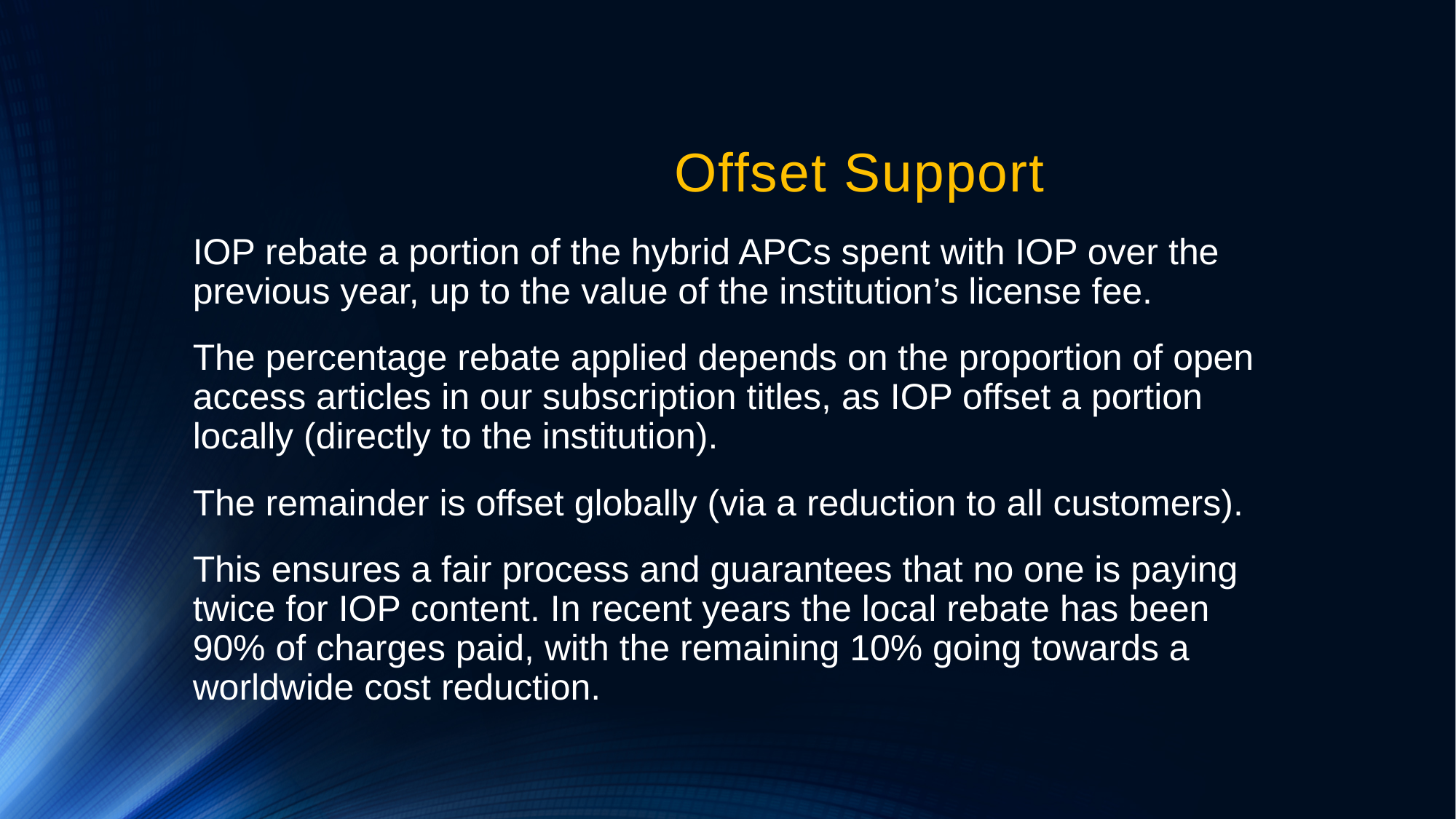

# Offset Support
IOP rebate a portion of the hybrid APCs spent with IOP over the previous year, up to the value of the institution’s license fee.
The percentage rebate applied depends on the proportion of open access articles in our subscription titles, as IOP offset a portion locally (directly to the institution).
The remainder is offset globally (via a reduction to all customers).
This ensures a fair process and guarantees that no one is paying twice for IOP content. In recent years the local rebate has been 90% of charges paid, with the remaining 10% going towards a worldwide cost reduction.